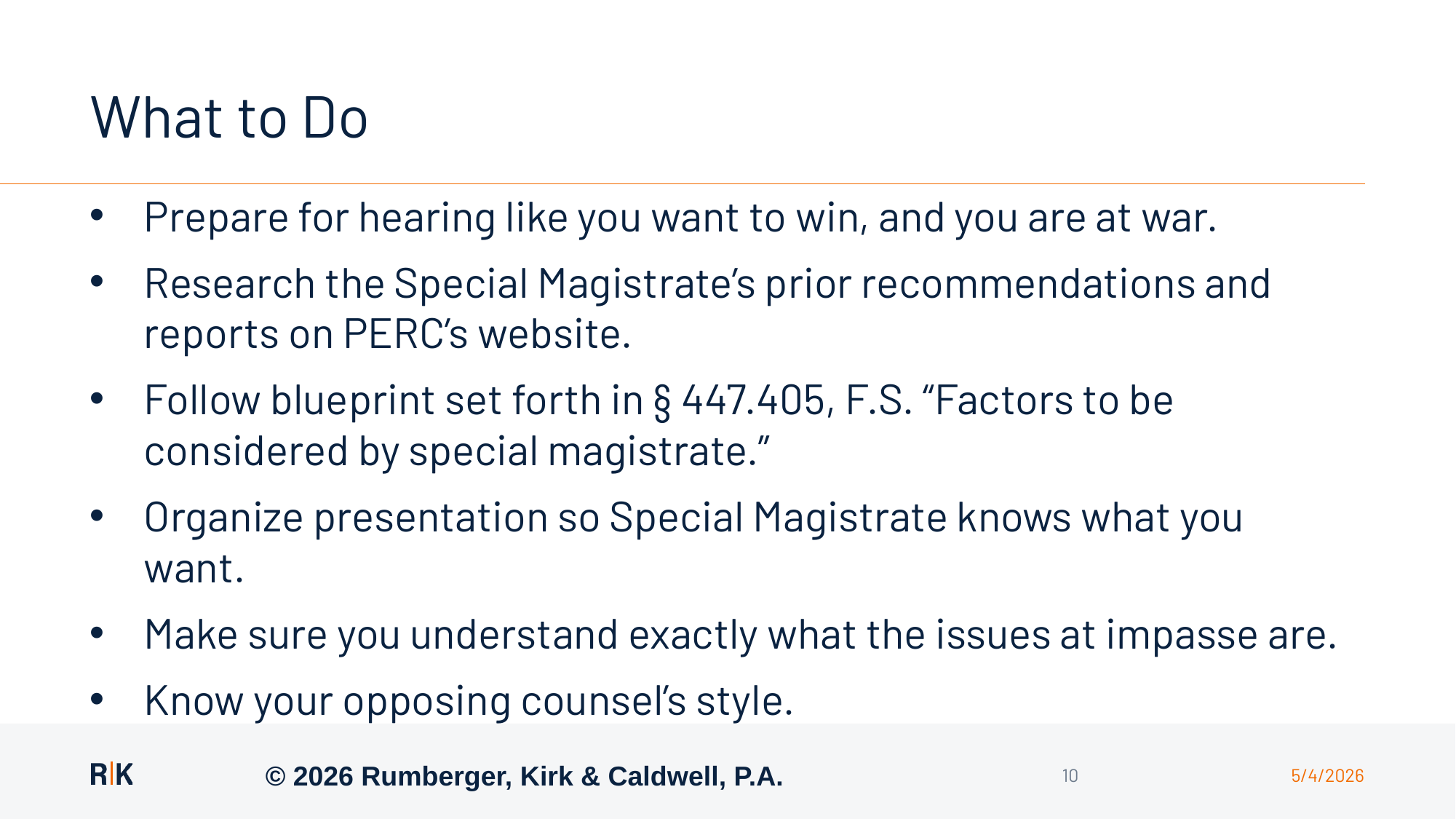

# What to Do
Prepare for hearing like you want to win, and you are at war.
Research the Special Magistrate’s prior recommendations and reports on PERC’s website.
Follow blueprint set forth in § 447.405, F.S. “Factors to be considered by special magistrate.”
Organize presentation so Special Magistrate knows what you want.
Make sure you understand exactly what the issues at impasse are.
Know your opposing counsel’s style.
© 2026 Rumberger, Kirk & Caldwell, P.A.
10
5/4/2026